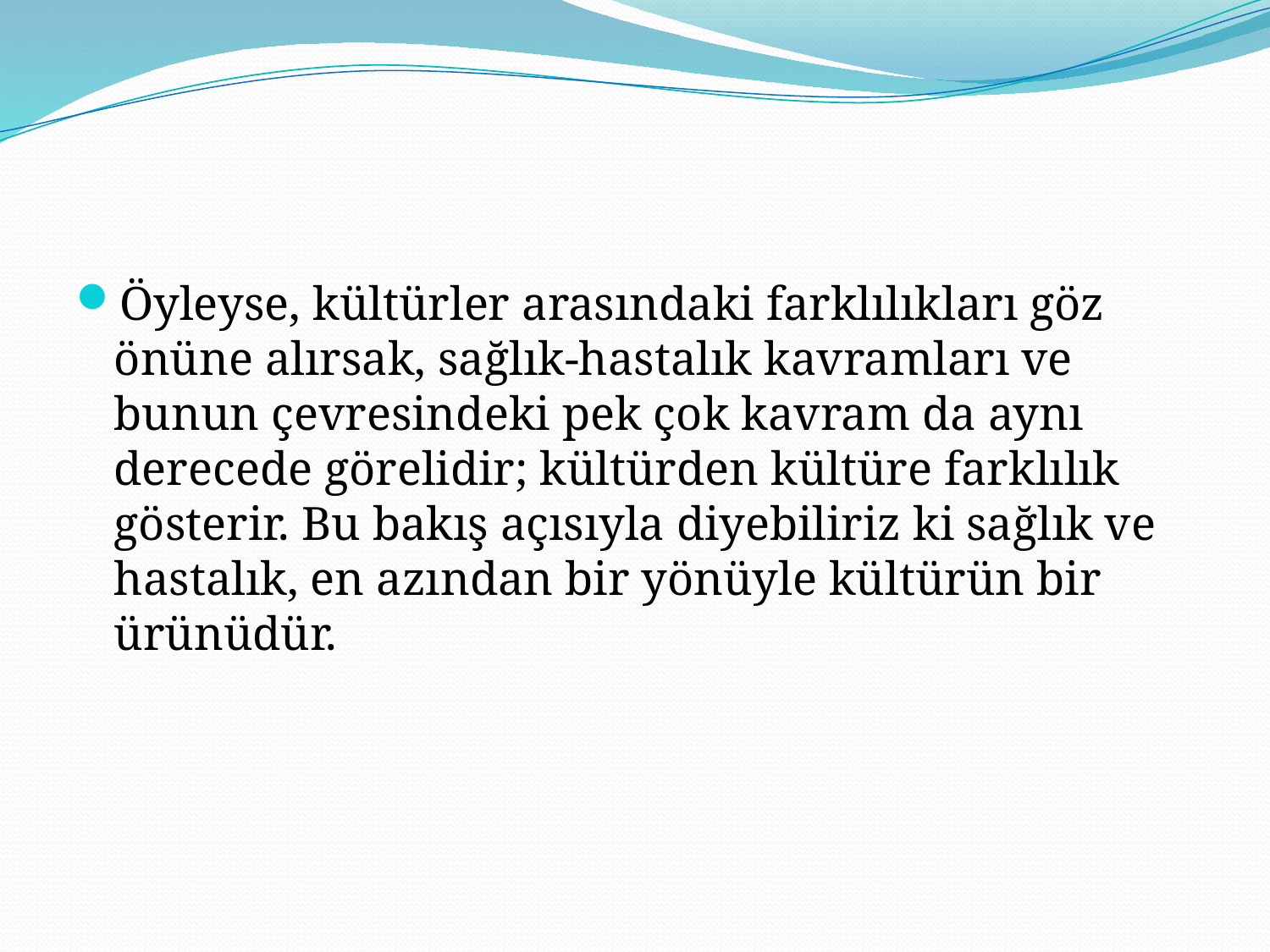

#
Öyleyse, kültürler arasındaki farklılıkları göz önüne alırsak, sağlık-hastalık kavramları ve bunun çevresindeki pek çok kavram da aynı derecede görelidir; kültürden kültüre farklılık gösterir. Bu bakış açısıyla diyebiliriz ki sağlık ve hastalık, en azından bir yönüyle kültürün bir ürünüdür.